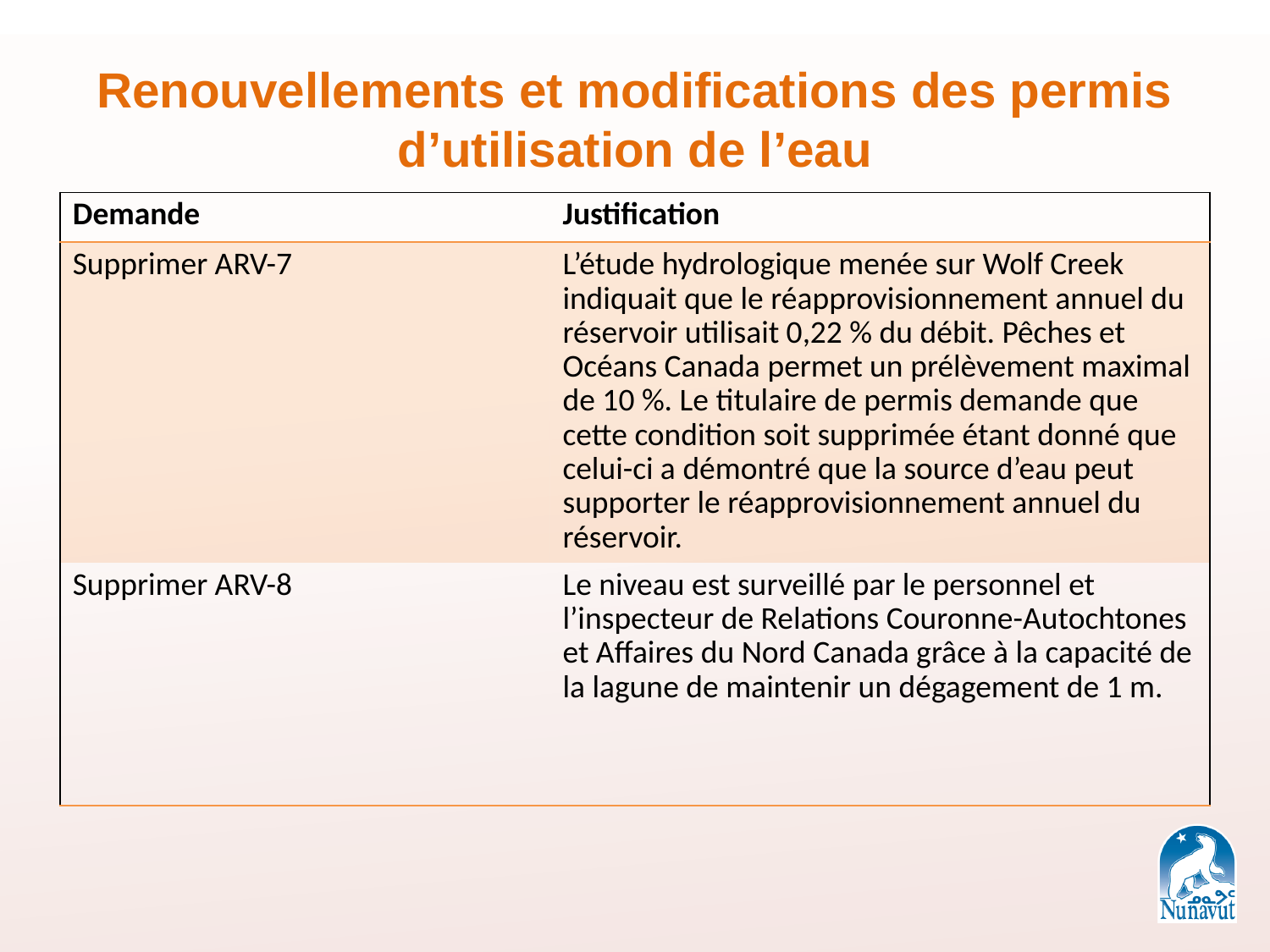

Renouvellements et modifications des permis d’utilisation de l’eau
| Demande | Justification |
| --- | --- |
| Supprimer ARV-7 | L’étude hydrologique menée sur Wolf Creek indiquait que le réapprovisionnement annuel du réservoir utilisait 0,22 % du débit. Pêches et Océans Canada permet un prélèvement maximal de 10 %. Le titulaire de permis demande que cette condition soit supprimée étant donné que celui-ci a démontré que la source d’eau peut supporter le réapprovisionnement annuel du réservoir. |
| Supprimer ARV-8 | Le niveau est surveillé par le personnel et l’inspecteur de Relations Couronne-Autochtones et Affaires du Nord Canada grâce à la capacité de la lagune de maintenir un dégagement de 1 m. |